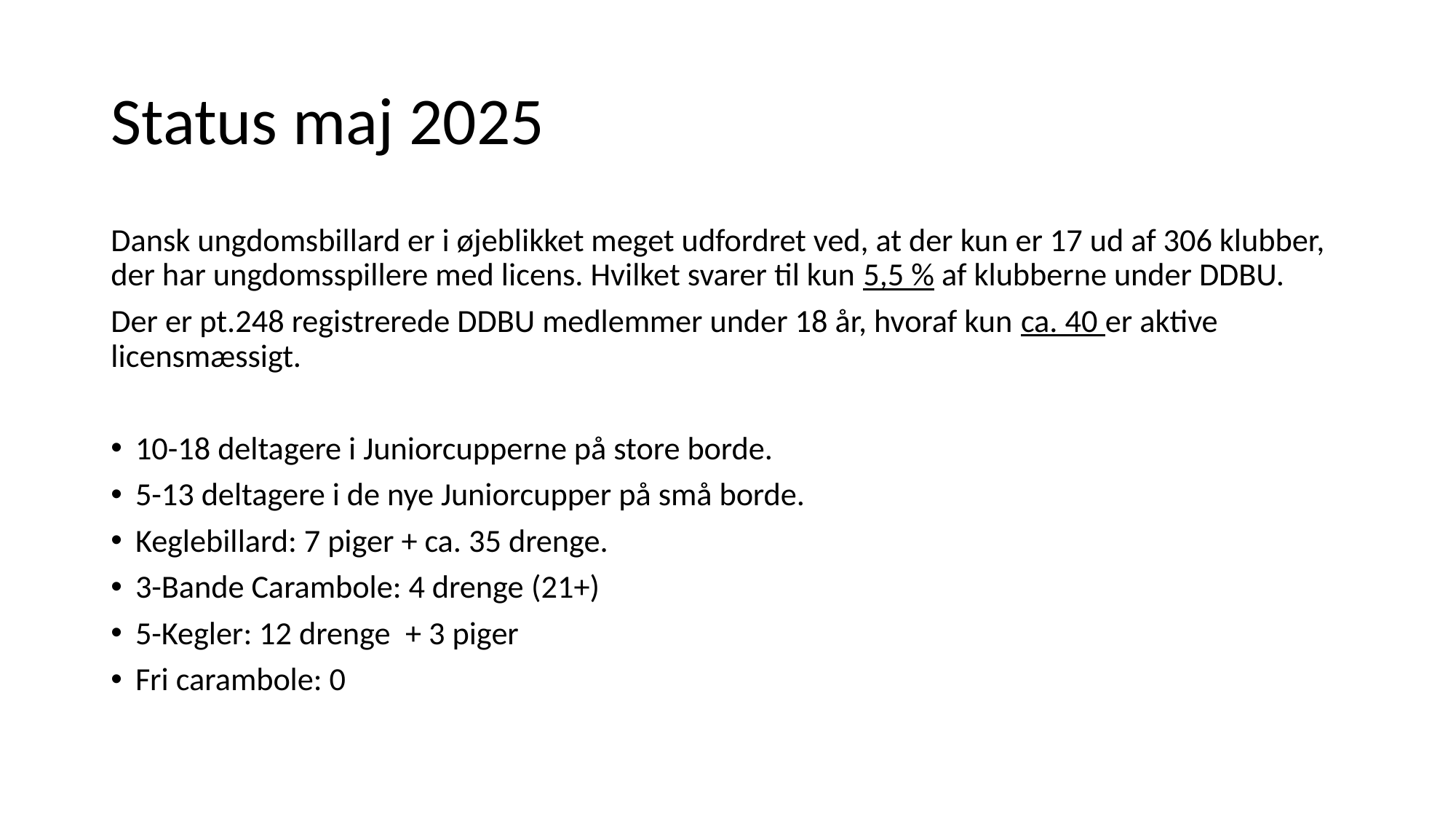

# Status maj 2025
Dansk ungdomsbillard er i øjeblikket meget udfordret ved, at der kun er 17 ud af 306 klubber, der har ungdomsspillere med licens. Hvilket svarer til kun 5,5 % af klubberne under DDBU.
Der er pt.248 registrerede DDBU medlemmer under 18 år, hvoraf kun ca. 40 er aktive licensmæssigt.

10-18 deltagere i Juniorcupperne på store borde.
5-13 deltagere i de nye Juniorcupper på små borde.
Keglebillard: 7 piger + ca. 35 drenge.
3-Bande Carambole: 4 drenge (21+)
5-Kegler: 12 drenge  + 3 piger
Fri carambole: 0